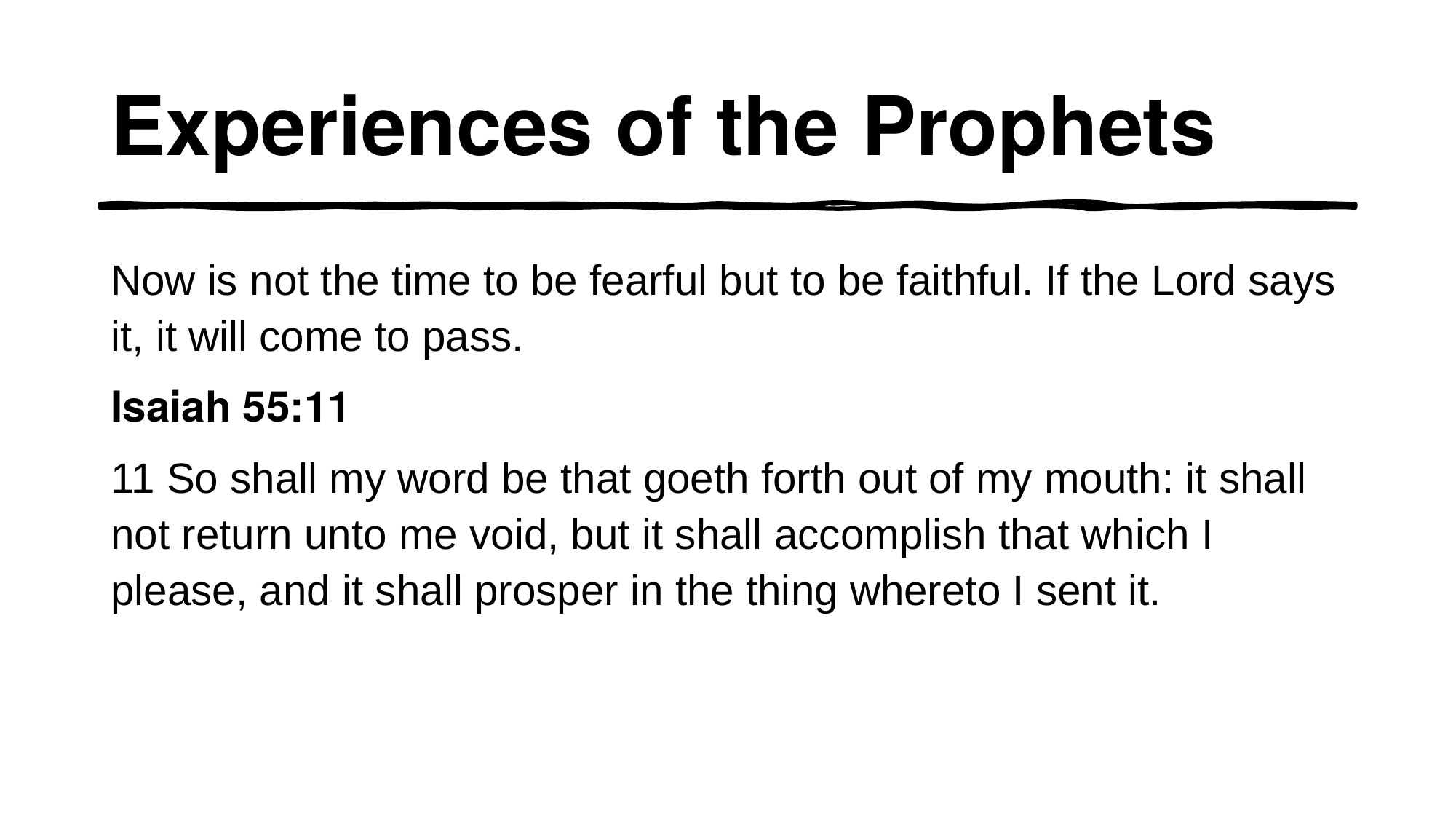

# Experiences of the Prophets
Now is not the time to be fearful but to be faithful. If the Lord says it, it will come to pass.
Isaiah 55:11
11 So shall my word be that goeth forth out of my mouth: it shall not return unto me void, but it shall accomplish that which I please, and it shall prosper in the thing whereto I sent it.